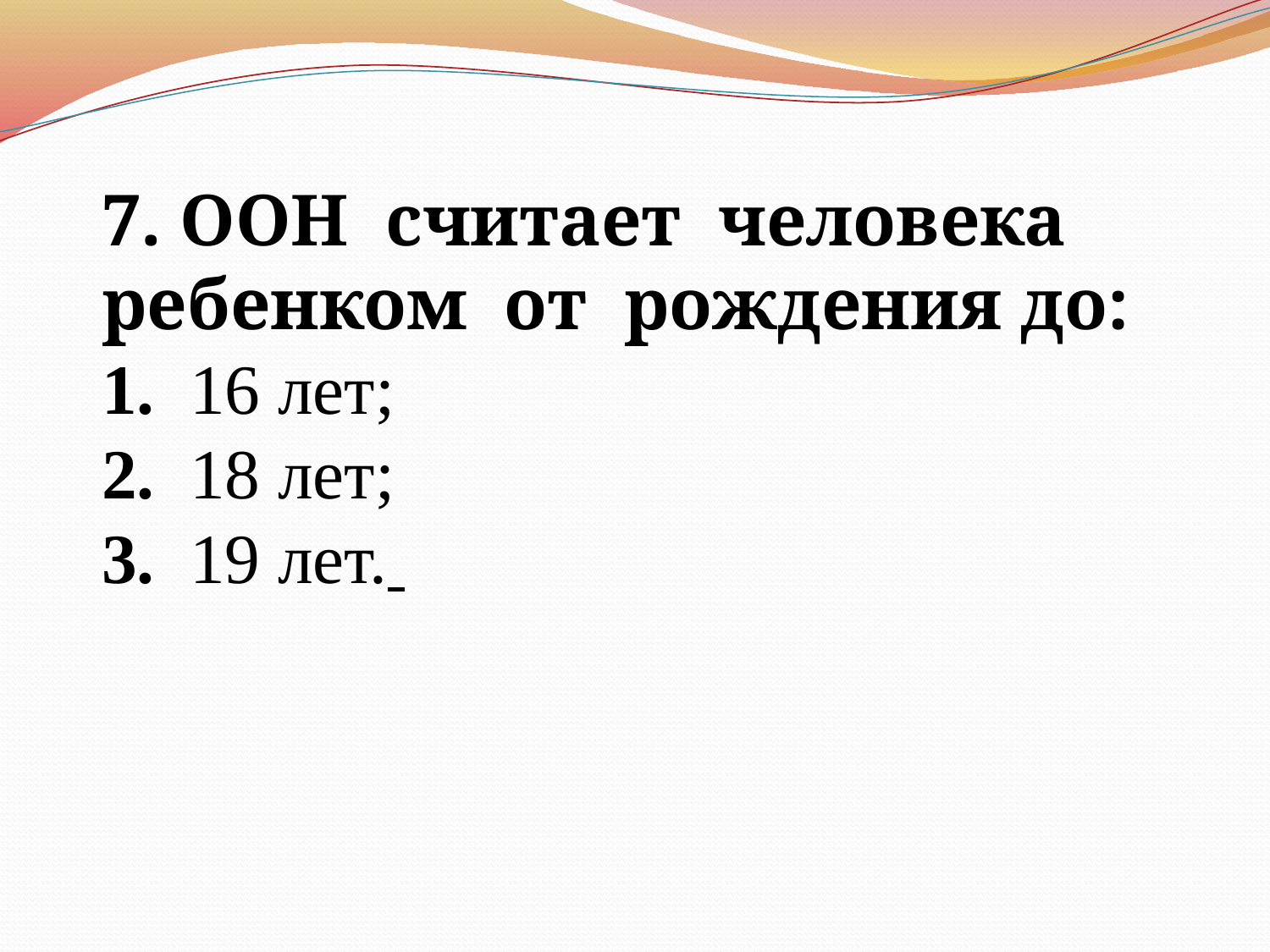

7. ООН  считает  человека ребенком  от  рождения до:
1.  16 лет;
2.  18 лет;
3.  19 лет.